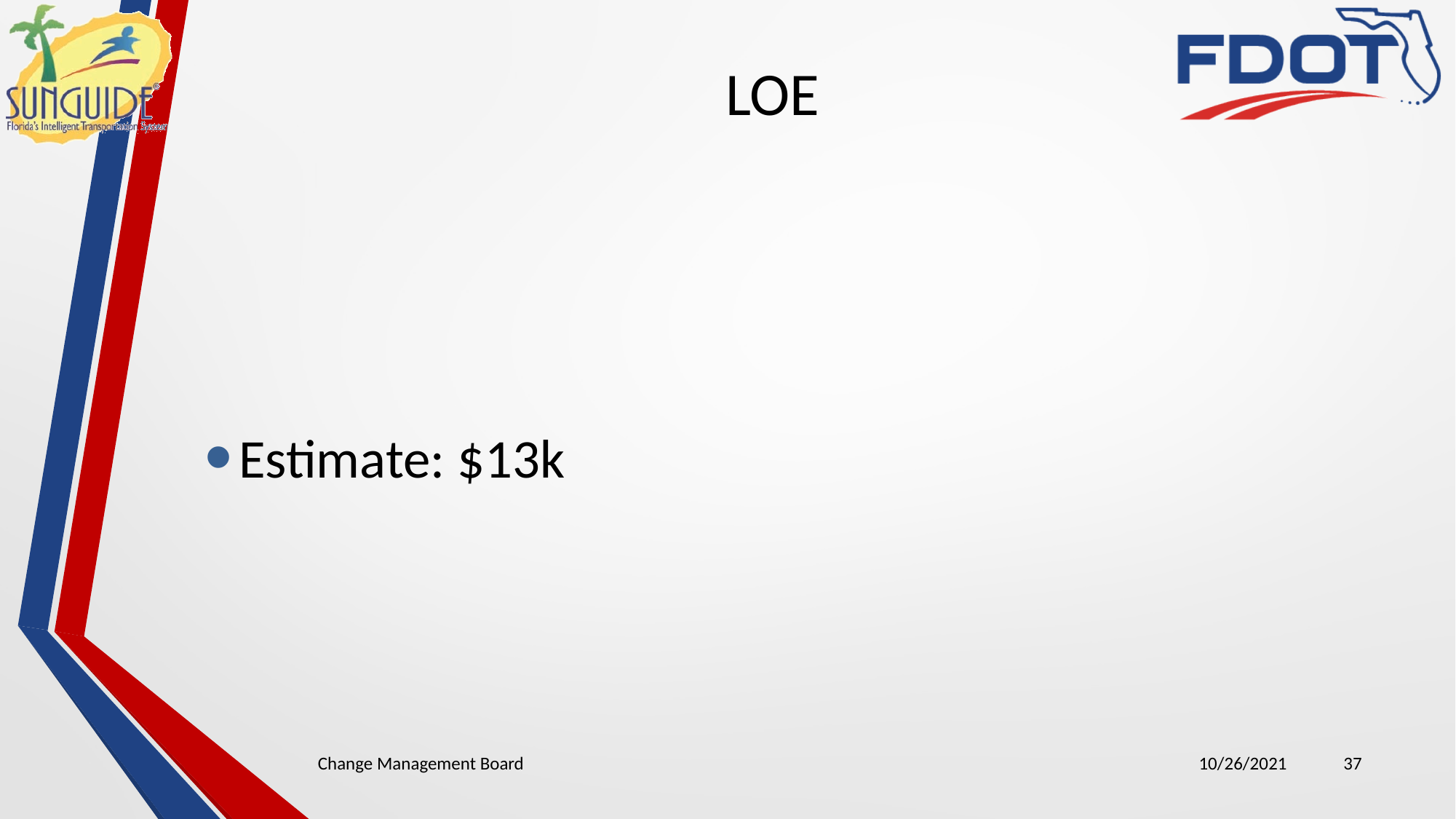

# LOE
Estimate: $13k

Change Management Board
10/26/2021
37